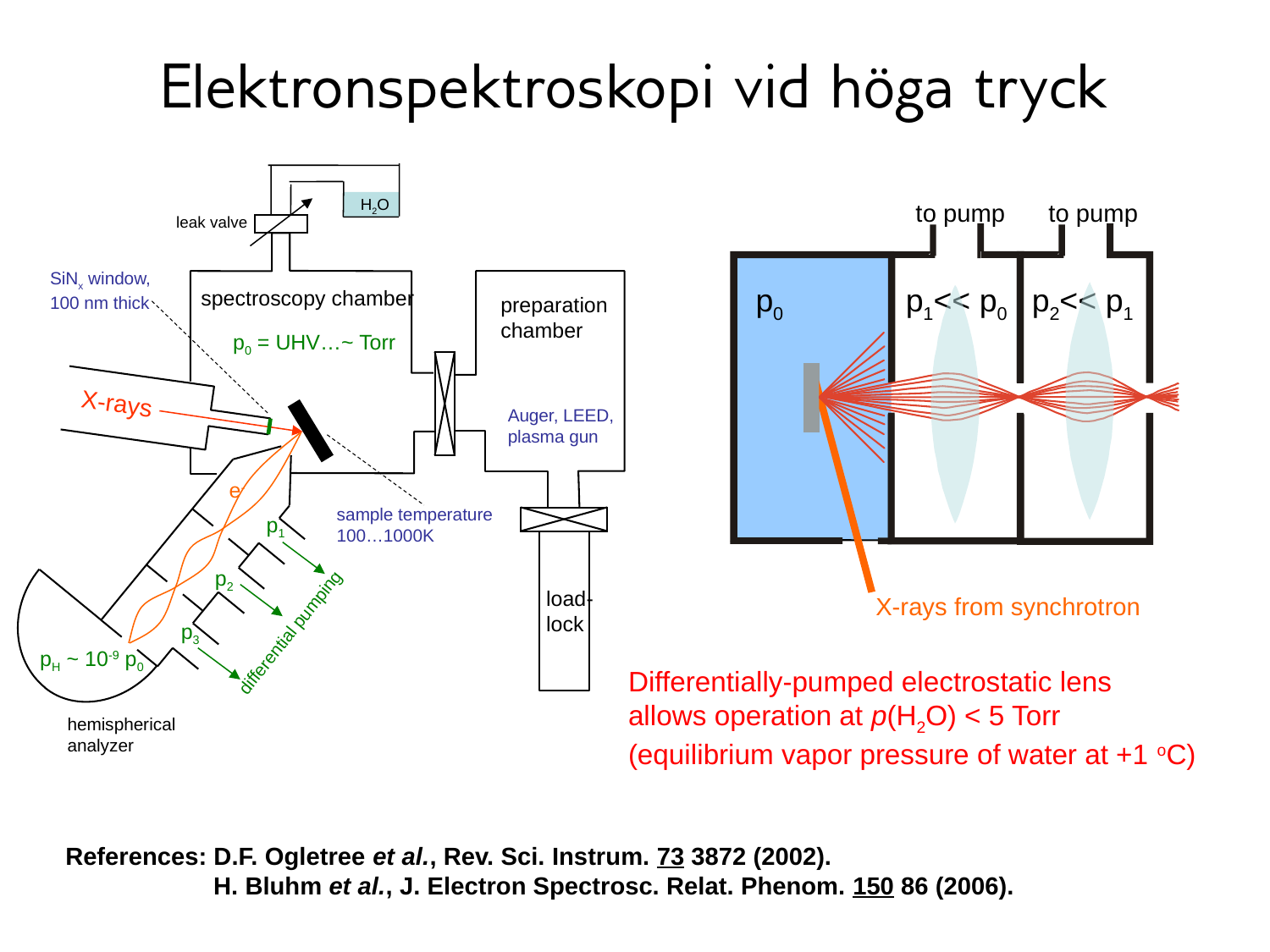

Ambient pressure XPS (AP-XPS) at ALS BL 11.0.2
# Elektronspektroskopi vid höga tryck

H2O

leak valve

SiNx window,
100 nm thick

spectroscopy chamber
preparation
chamber

p0 = UHV…~ Torr

X-rays
Auger, LEED,
plasma gun

e-

sample temperature
100…1000K

p1

p2

load-
lock

p3
differential pumping

pH ~ 10-9 p0

hemispherical
analyzer
to pump
to pump

p1<< p0
p2<< p1

p0

X-rays from synchrotron
Differentially-pumped electrostatic lens
allows operation at p(H2O) < 5 Torr
(equilibrium vapor pressure of water at +1 oC)
References: D.F. Ogletree et al., Rev. Sci. Instrum. 73 3872 (2002).
	   H. Bluhm et al., J. Electron Spectrosc. Relat. Phenom. 150 86 (2006).